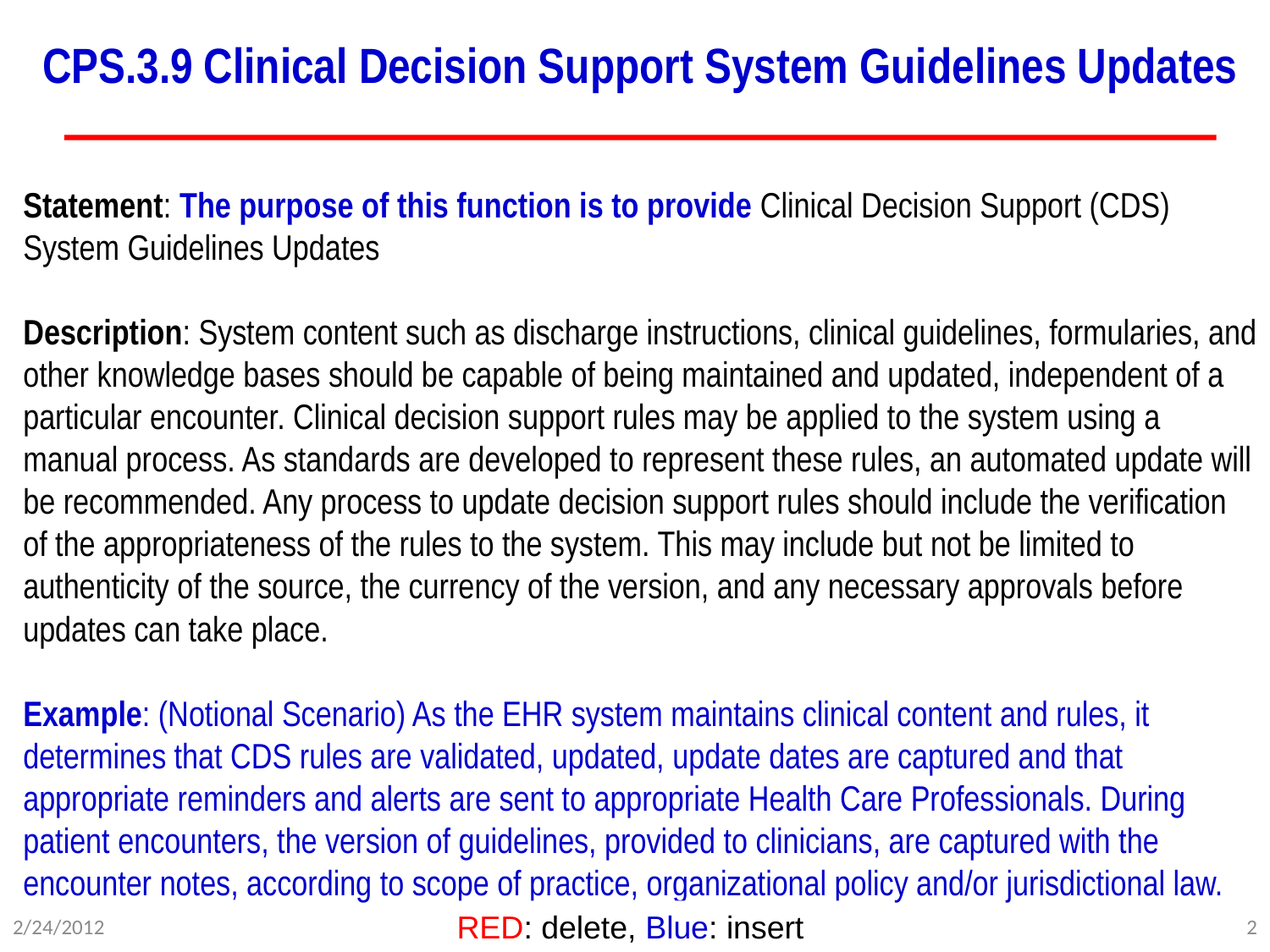

# CPS.3.9 Clinical Decision Support System Guidelines Updates

Statement: The purpose of this function is to provide Clinical Decision Support (CDS) System Guidelines Updates

Description: System content such as discharge instructions, clinical guidelines, formularies, and other knowledge bases should be capable of being maintained and updated, independent of a particular encounter. Clinical decision support rules may be applied to the system using a manual process. As standards are developed to represent these rules, an automated update will be recommended. Any process to update decision support rules should include the verification of the appropriateness of the rules to the system. This may include but not be limited to authenticity of the source, the currency of the version, and any necessary approvals before updates can take place.

Example: (Notional Scenario) As the EHR system maintains clinical content and rules, it determines that CDS rules are validated, updated, update dates are captured and that appropriate reminders and alerts are sent to appropriate Health Care Professionals. During patient encounters, the version of guidelines, provided to clinicians, are captured with the encounter notes, according to scope of practice, organizational policy and/or jurisdictional law.

RED: delete, Blue: insert
2/24/2012
DRAFT WORKING DOCUMENT
2